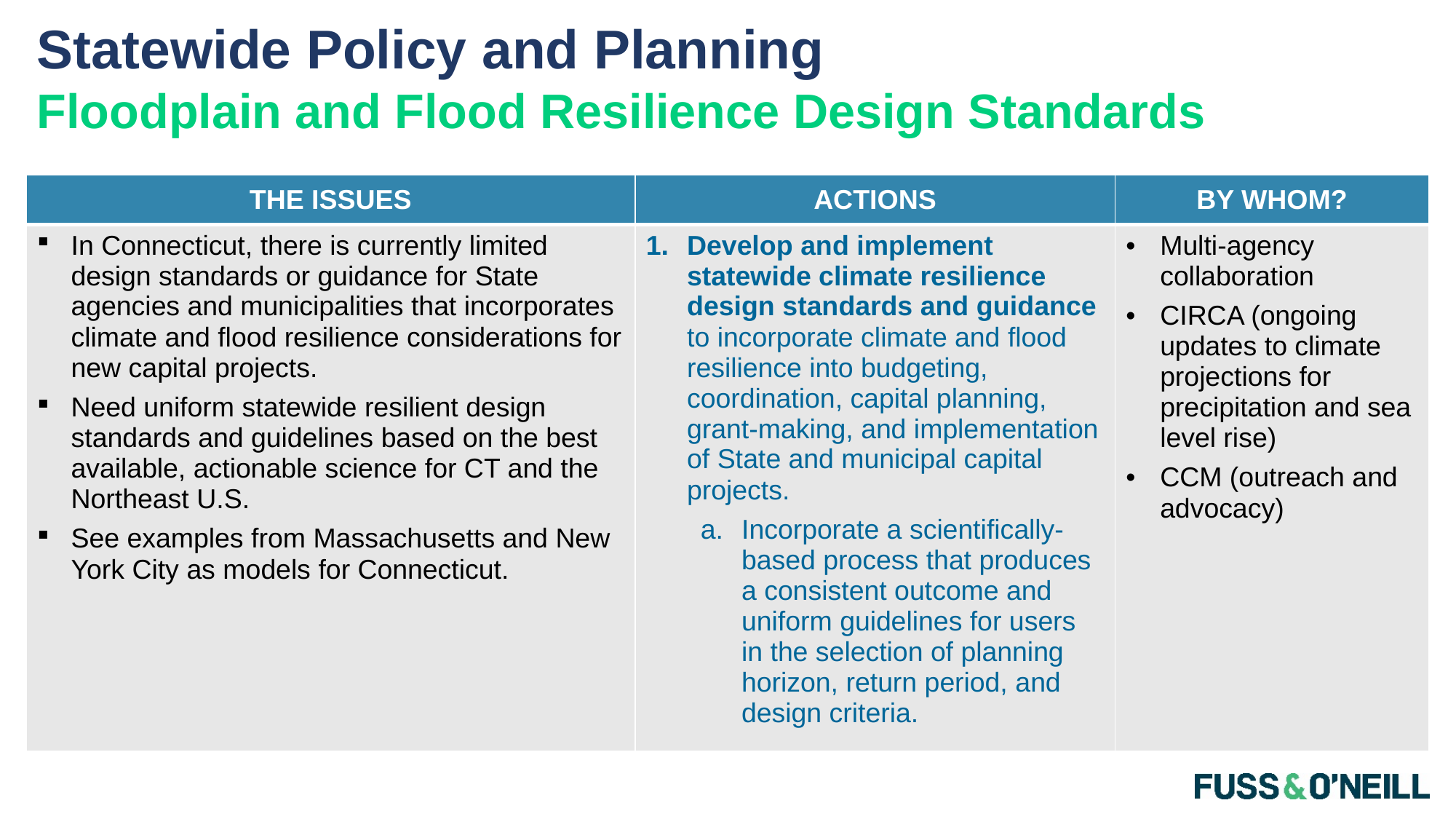

# Statewide Policy and Planning Floodplain and Flood Resilience Design Standards
| THE ISSUES | ACTIONS | BY WHOM? |
| --- | --- | --- |
| In Connecticut, there is currently limited design standards or guidance for State agencies and municipalities that incorporates climate and flood resilience considerations for new capital projects. Need uniform statewide resilient design standards and guidelines based on the best available, actionable science for CT and the Northeast U.S. See examples from Massachusetts and New York City as models for Connecticut. | Develop and implement statewide climate resilience design standards and guidance to incorporate climate and flood resilience into budgeting, coordination, capital planning, grant-making, and implementation of State and municipal capital projects. Incorporate a scientifically-based process that produces a consistent outcome and uniform guidelines for users in the selection of planning horizon, return period, and design criteria. | Multi-agency collaboration CIRCA (ongoing updates to climate projections for precipitation and sea level rise) CCM (outreach and advocacy) |